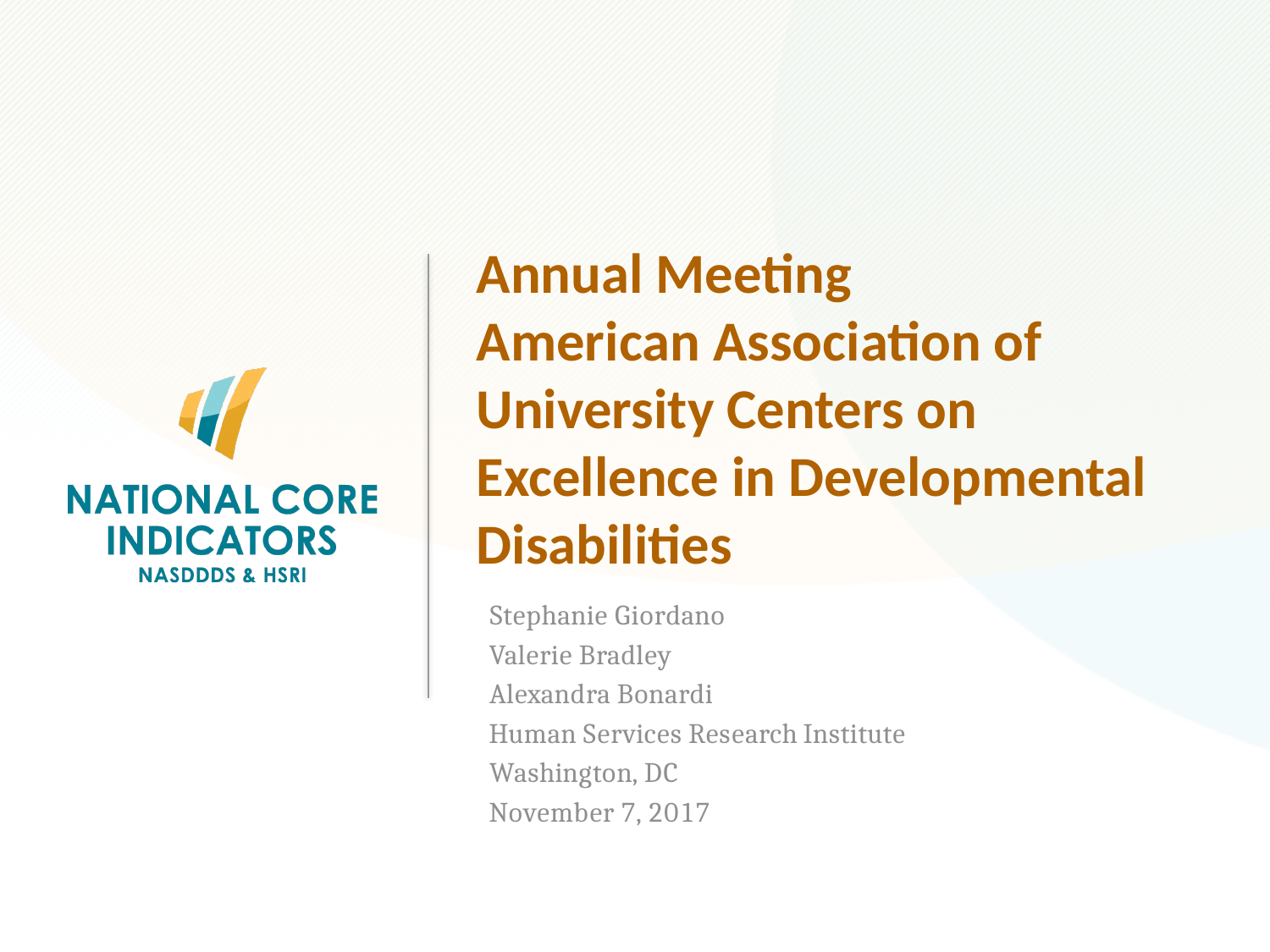

# Annual Meeting American Association of University Centers on Excellence in Developmental Disabilities
Stephanie Giordano
Valerie Bradley
Alexandra Bonardi
Human Services Research Institute
Washington, DC
November 7, 2017